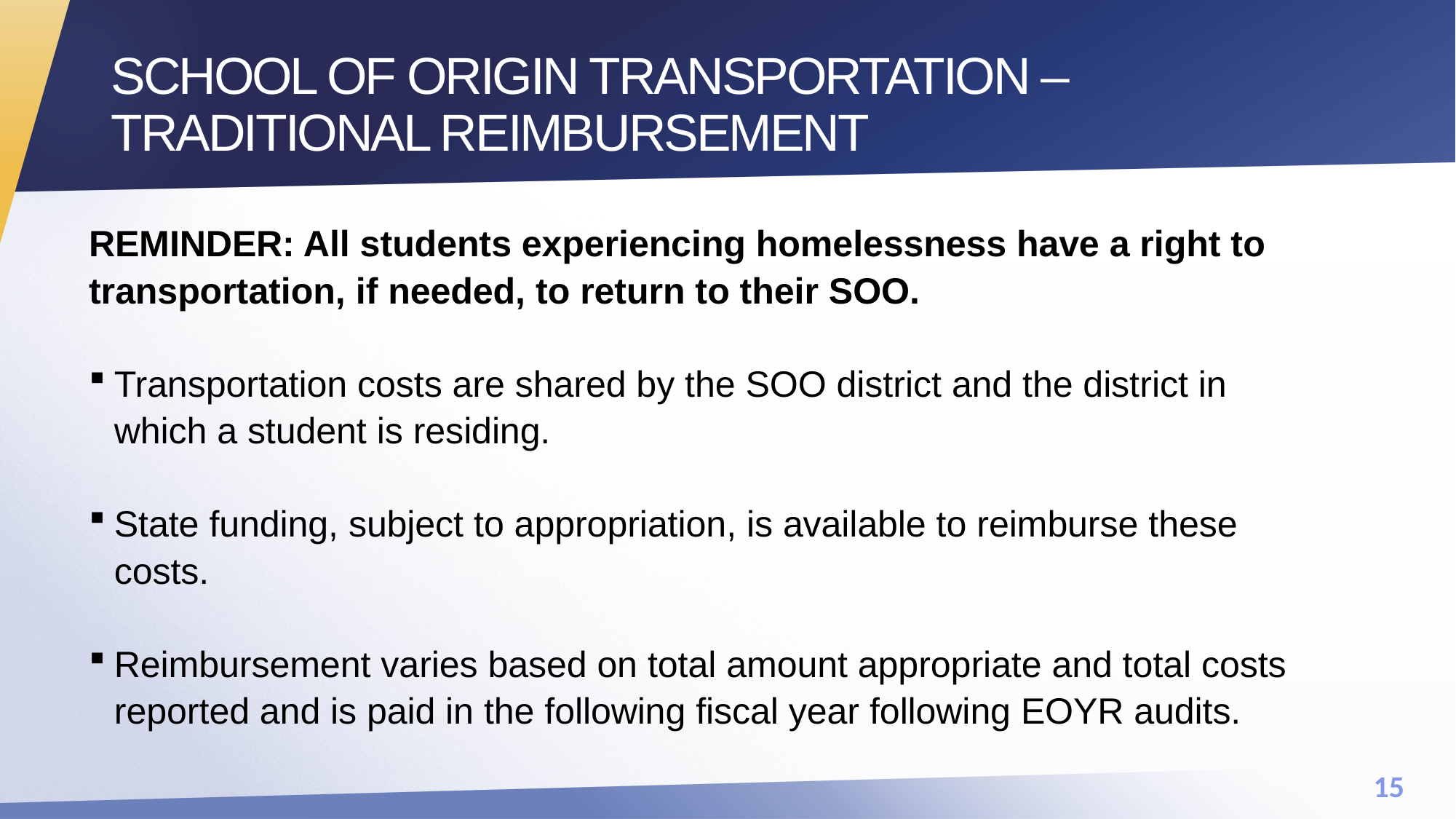

# SCHOOL OF ORIGIN TRANSPORTATION – TRADITIONAL REIMBURSEMENT
REMINDER: All students experiencing homelessness have a right to transportation, if needed, to return to their SOO.

Transportation costs are shared by the SOO district and the district in which a student is residing.

State funding, subject to appropriation, is available to reimburse these costs.

Reimbursement varies based on total amount appropriate and total costs reported and is paid in the following fiscal year following EOYR audits.